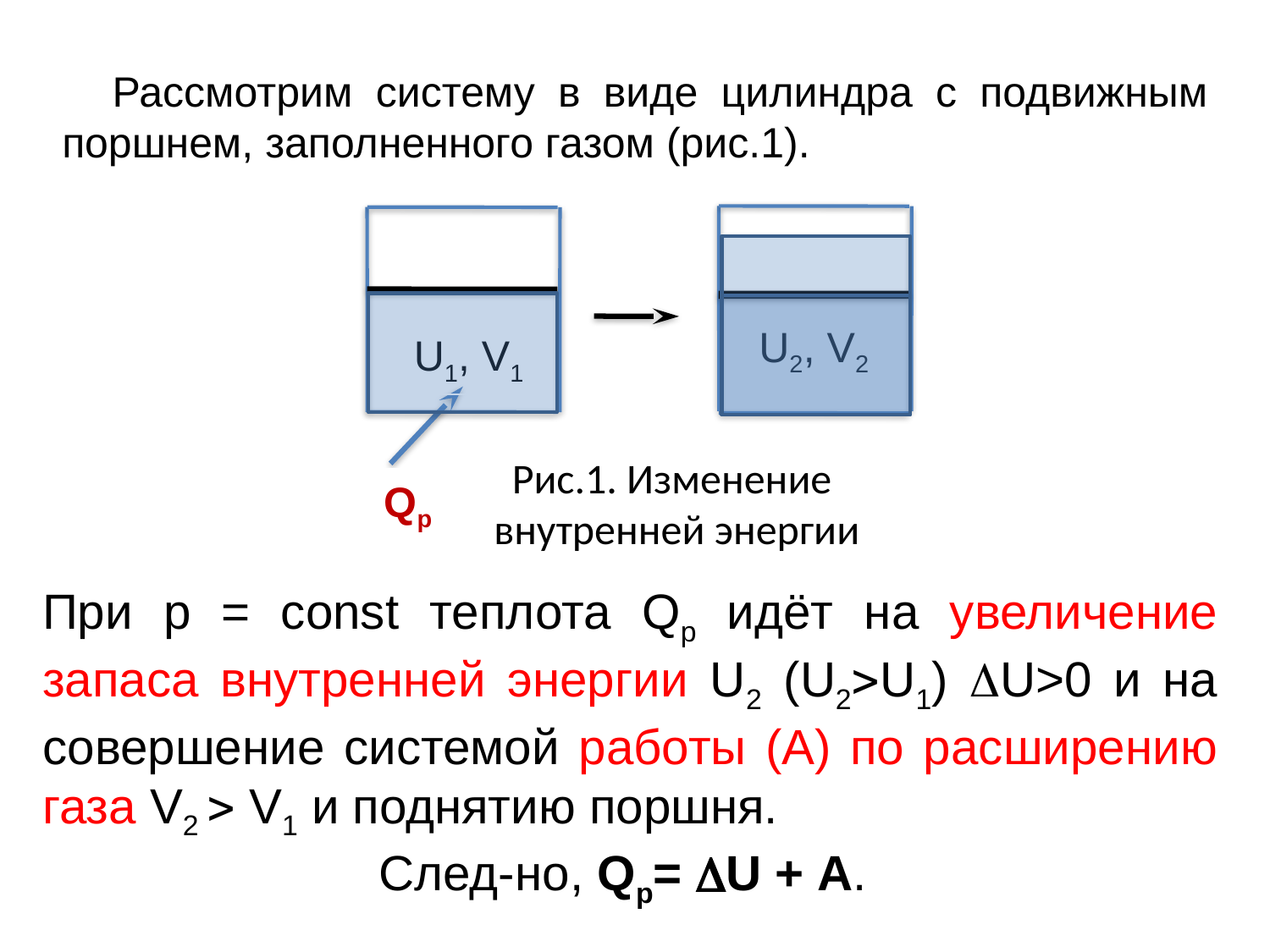

Рассмотрим систему в виде цилиндра с подвижным поршнем, заполненного газом (рис.1).

U1, V1

U2, V2

Qp
Рис.1. Изменение
внутренней энергии
При р = const теплота Qp идёт на увеличение запаса внутренней энергии U2 (U2>U1) ΔU>0 и на совершение системой работы (А) по расширению газа V2 > V1 и поднятию поршня.
След-но, Qр= ΔU + А.